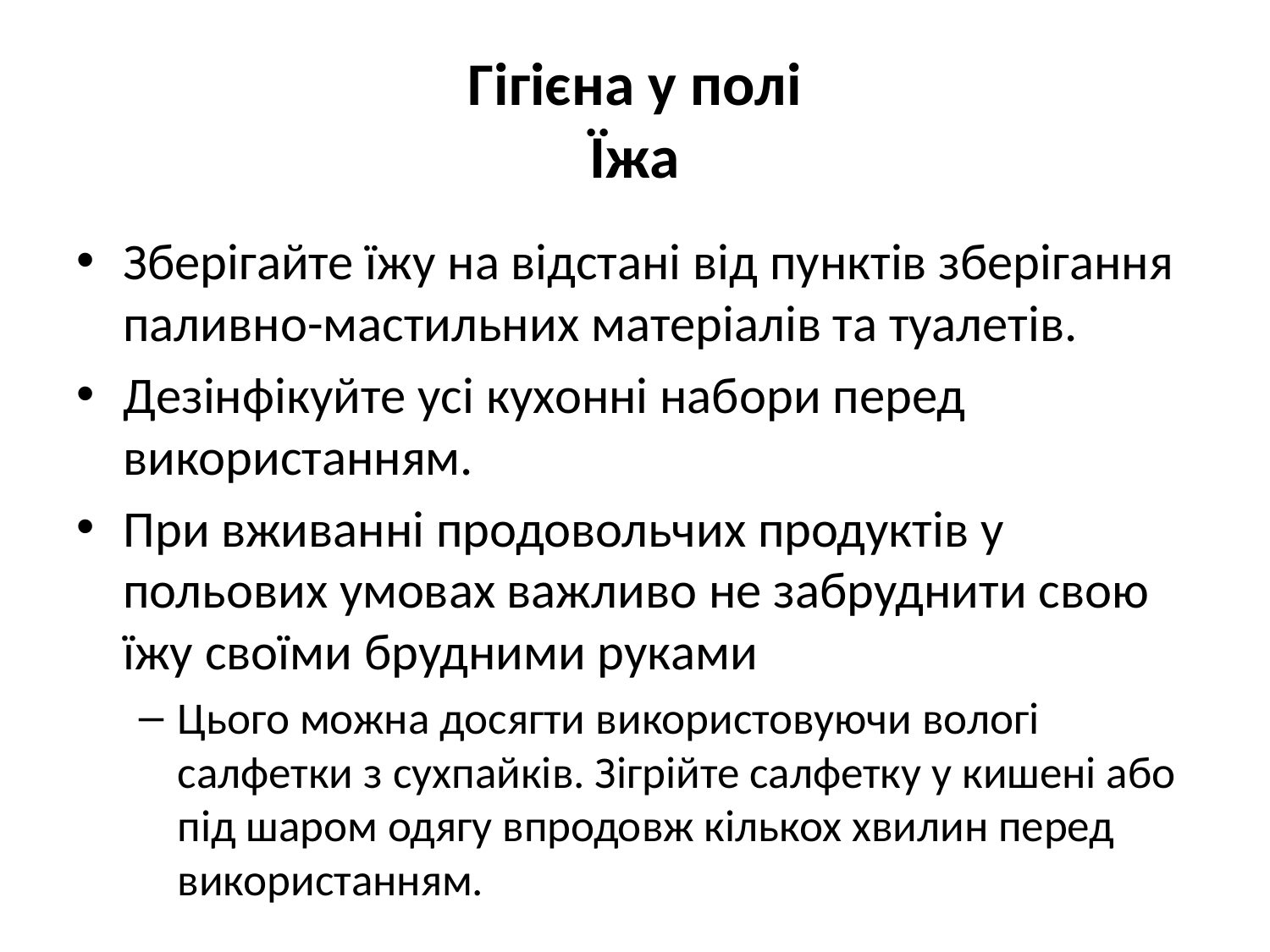

# Гігієна у полі Їжа
Зберігайте їжу на відстані від пунктів зберігання паливно-мастильних матеріалів та туалетів.
Дезінфікуйте усі кухонні набори перед використанням.
При вживанні продовольчих продуктів у польових умовах важливо не забруднити свою їжу своїми брудними руками
Цього можна досягти використовуючи вологі салфетки з сухпайків. Зігрійте салфетку у кишені або під шаром одягу впродовж кількох хвилин перед використанням.